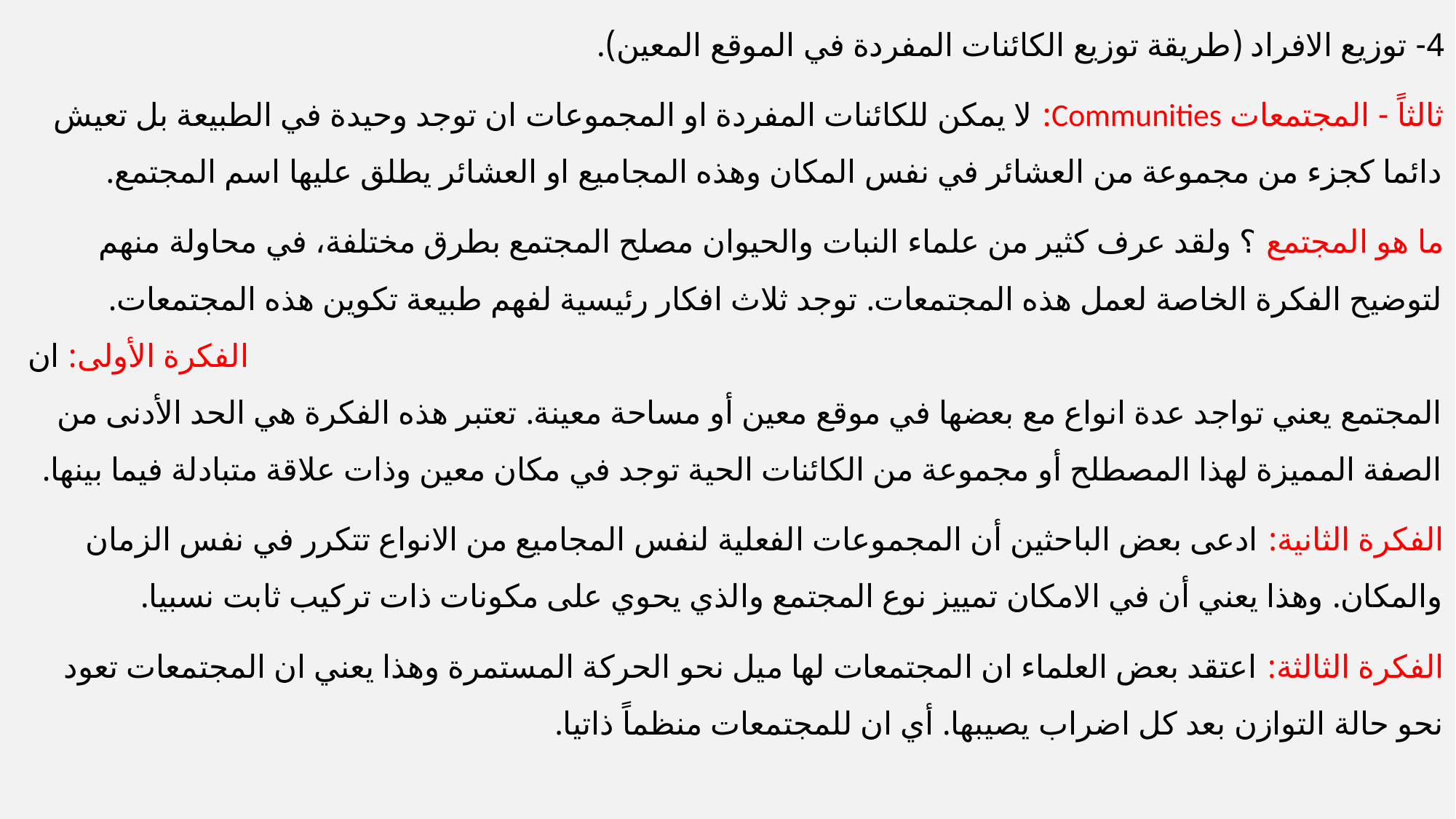

4- توزيع الافراد (طريقة توزيع الكائنات المفردة في الموقع المعين).
ثالثاً - المجتمعات Communities: لا يمكن للكائنات المفردة او المجموعات ان توجد وحيدة في الطبيعة بل تعيش دائما كجزء من مجموعة من العشائر في نفس المكان وهذه المجاميع او العشائر يطلق عليها اسم المجتمع.
ما هو المجتمع ؟ ولقد عرف كثير من علماء النبات والحيوان مصلح المجتمع بطرق مختلفة، في محاولة منهم لتوضيح الفكرة الخاصة لعمل هذه المجتمعات. توجد ثلاث افكار رئيسية لفهم طبيعة تكوين هذه المجتمعات.                                                                                                                                                              الفكرة الأولى: ان المجتمع يعني تواجد عدة انواع مع بعضها في موقع معين أو مساحة معينة. تعتبر هذه الفكرة هي الحد الأدنى من الصفة المميزة لهذا المصطلح أو مجموعة من الكائنات الحية توجد في مكان معين وذات علاقة متبادلة فيما بينها.
الفكرة الثانية: ادعى بعض الباحثين أن المجموعات الفعلية لنفس المجاميع من الانواع تتكرر في نفس الزمان والمكان. وهذا يعني أن في الامكان تمييز نوع المجتمع والذي يحوي على مكونات ذات تركيب ثابت نسبيا.
الفكرة الثالثة: اعتقد بعض العلماء ان المجتمعات لها ميل نحو الحركة المستمرة وهذا يعني ان المجتمعات تعود نحو حالة التوازن بعد كل اضراب يصيبها. أي ان للمجتمعات منظماً ذاتيا.